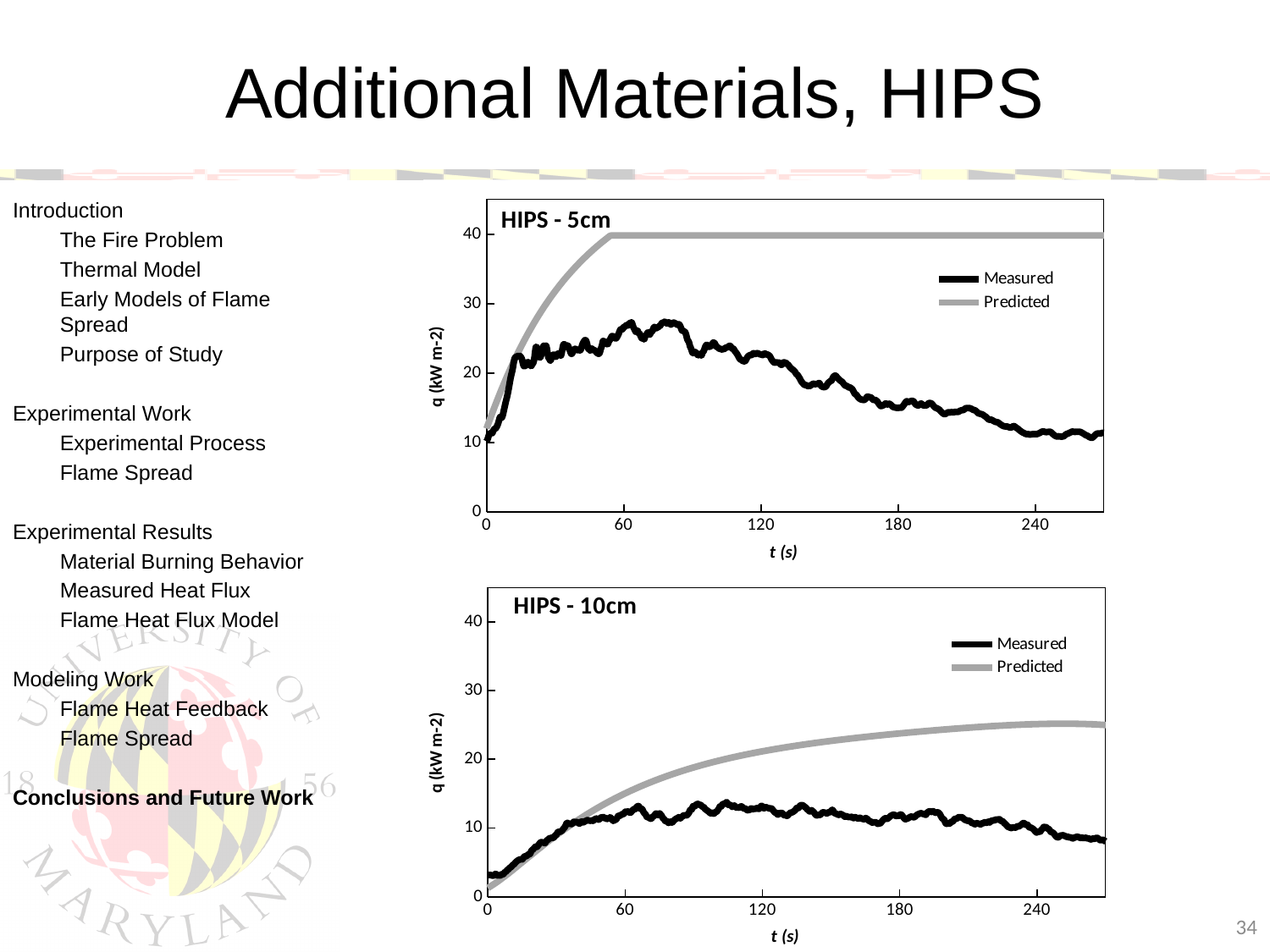

# Additional Materials, HIPS

### Chart: HIPS - 5cm

| Category |  |  |
|---|---|---|
Introduction
	The Fire Problem
	Thermal Model
	Early Models of Flame Spread
	Purpose of Study

Experimental Work
	Experimental Process
	Flame Spread

Experimental Results
	Material Burning Behavior
	Measured Heat Flux
	Flame Heat Flux Model

Modeling Work
	Flame Heat Feedback
	Flame Spread

Conclusions and Future Work

### Chart: HIPS - 10cm

| Category |  |  |
|---|---|---|
The 7th International Aircraft Fire Cabin Safety Research Conference
1/27/2014
34